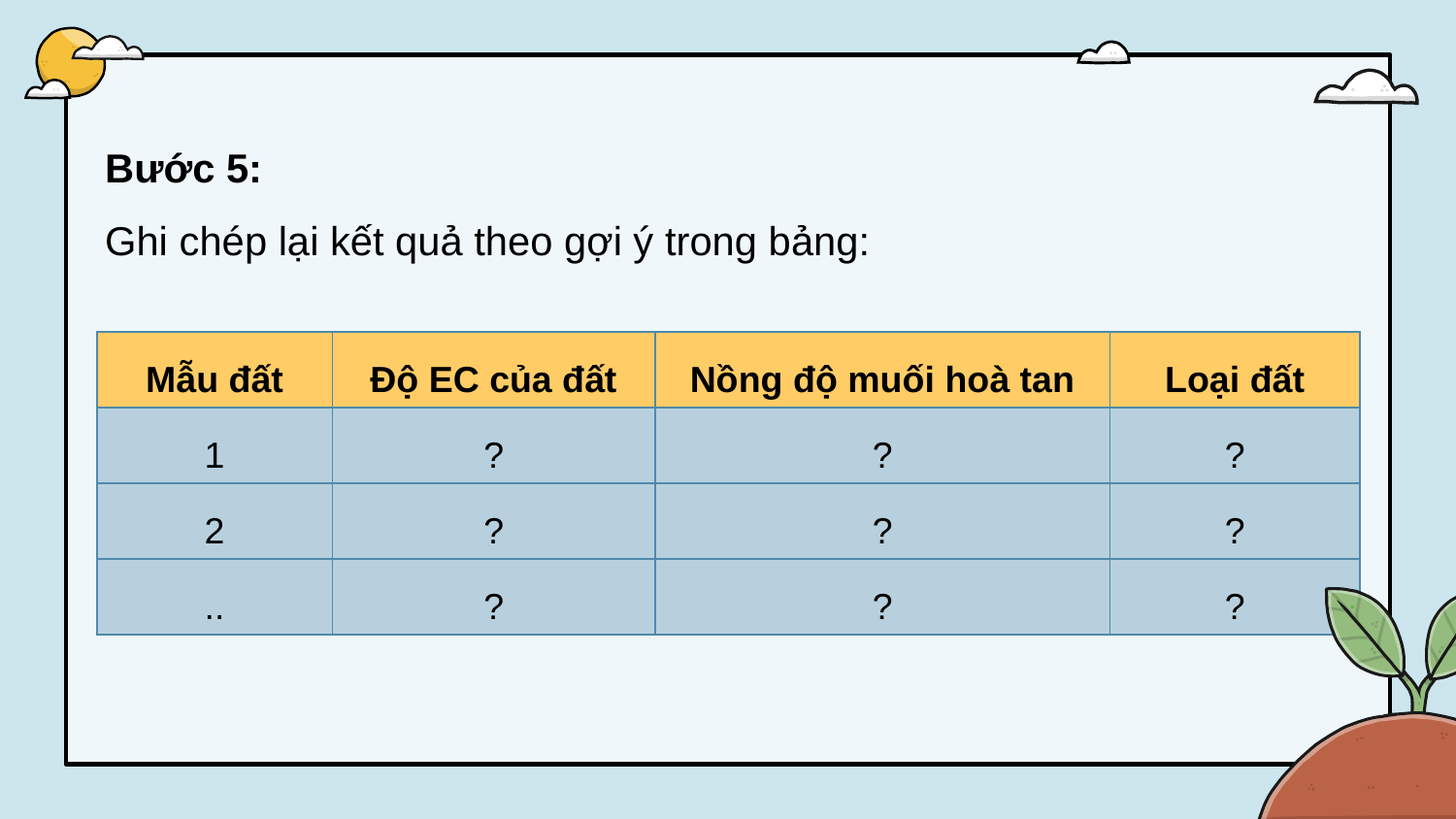

Bước 5:
Ghi chép lại kết quả theo gợi ý trong bảng:
| Mẫu đất | Độ EC của đất | Nồng độ muối hoà tan | Loại đất |
| --- | --- | --- | --- |
| 1 | ? | ? | ? |
| 2 | ? | ? | ? |
| .. | ? | ? | ? |